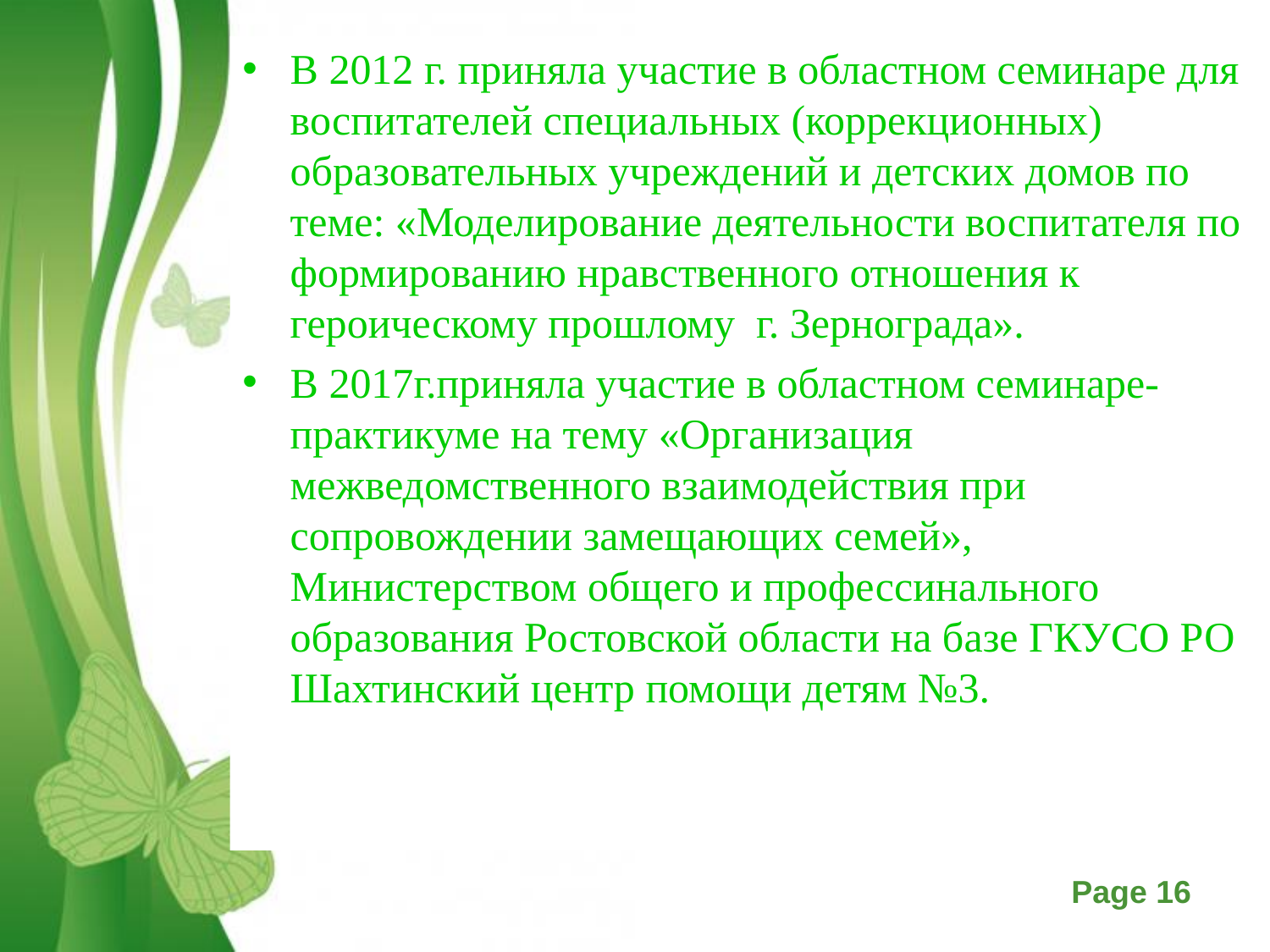

В 2012 г. приняла участие в областном семинаре для воспитателей специальных (коррекционных) образовательных учреждений и детских домов по теме: «Моделирование деятельности воспитателя по формированию нравственного отношения к героическому прошлому  г. Зернограда».
В 2017г.приняла участие в областном семинаре-практикуме на тему «Организация межведомственного взаимодействия при сопровождении замещающих семей», Министерством общего и профессинального образования Ростовской области на базе ГКУСО РО Шахтинский центр помощи детям №3.